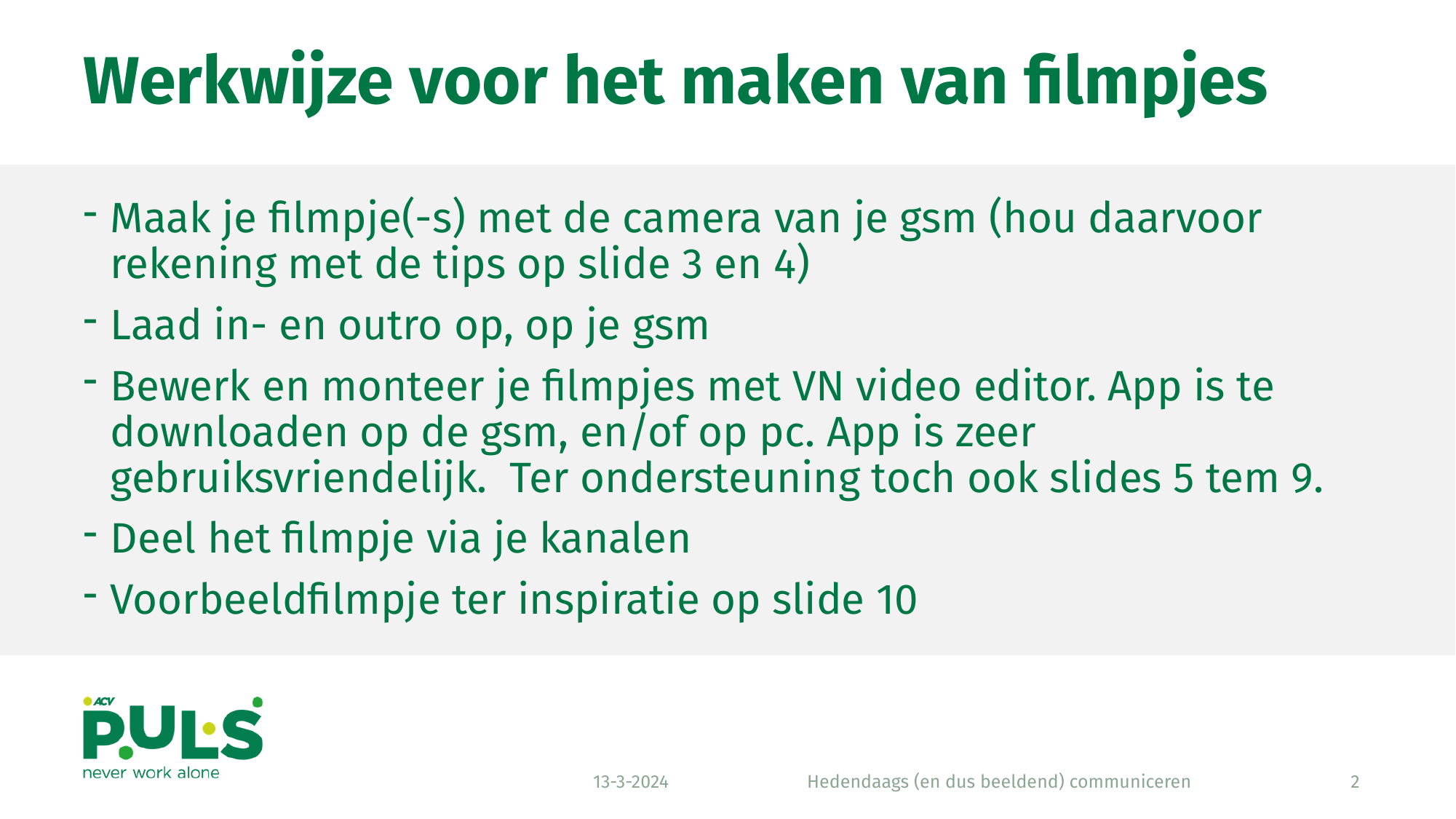

# Werkwijze voor het maken van filmpjes
Maak je filmpje(-s) met de camera van je gsm (hou daarvoor rekening met de tips op slide 3 en 4)
Laad in- en outro op, op je gsm
Bewerk en monteer je filmpjes met VN video editor. App is te downloaden op de gsm, en/of op pc. App is zeer gebruiksvriendelijk.  Ter ondersteuning toch ook slides 5 tem 9.
Deel het filmpje via je kanalen
Voorbeeldfilmpje ter inspiratie op slide 10
13-3-2024
Hedendaags (en dus beeldend) communiceren
2